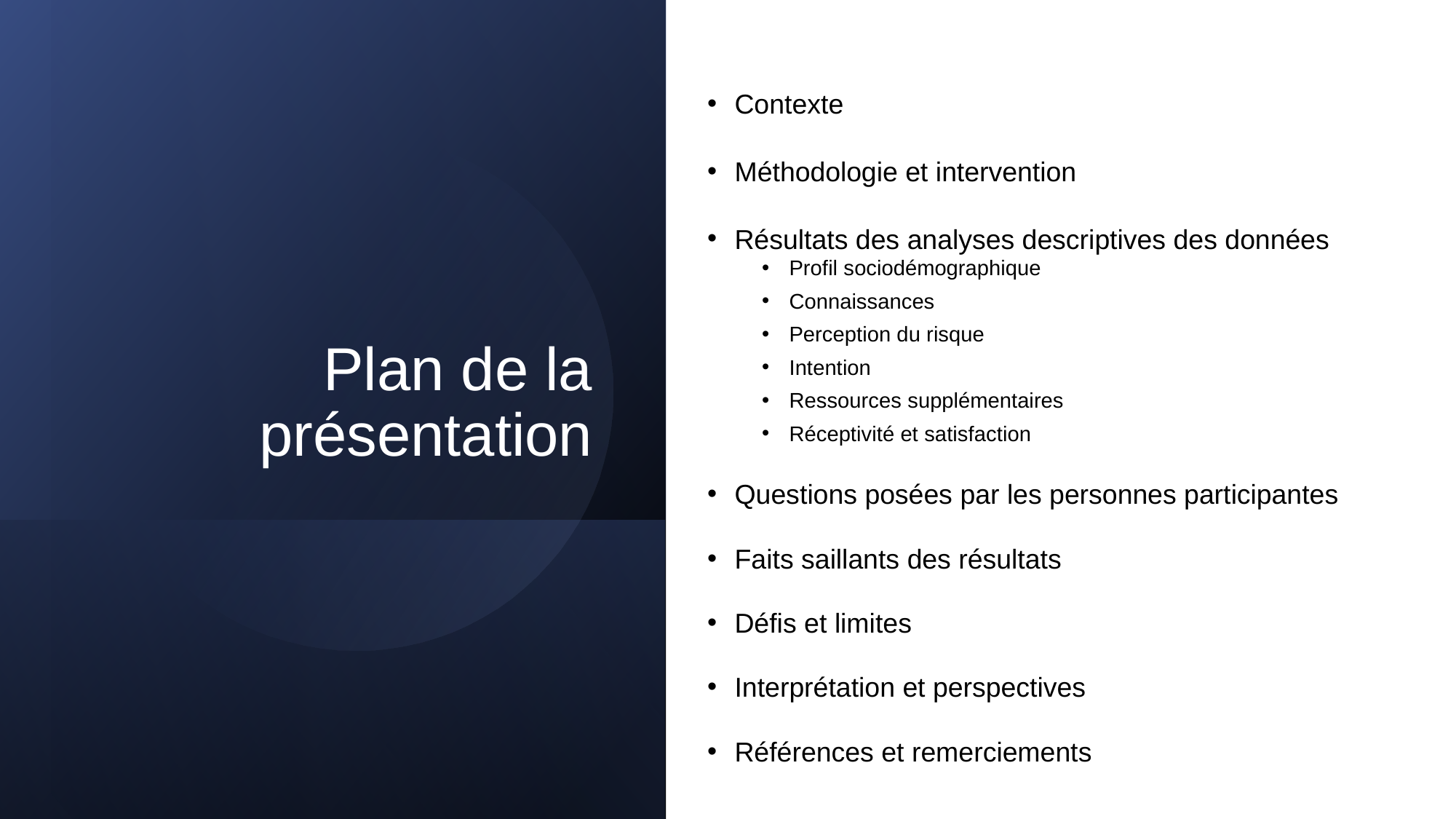

Contexte
Méthodologie et intervention
Résultats des analyses descriptives des données
Profil sociodémographique
Connaissances
Perception du risque
Intention
Ressources supplémentaires
Réceptivité et satisfaction
Questions posées par les personnes participantes
Faits saillants des résultats
Défis et limites
Interprétation et perspectives
Références et remerciements

# Plan de la présentation